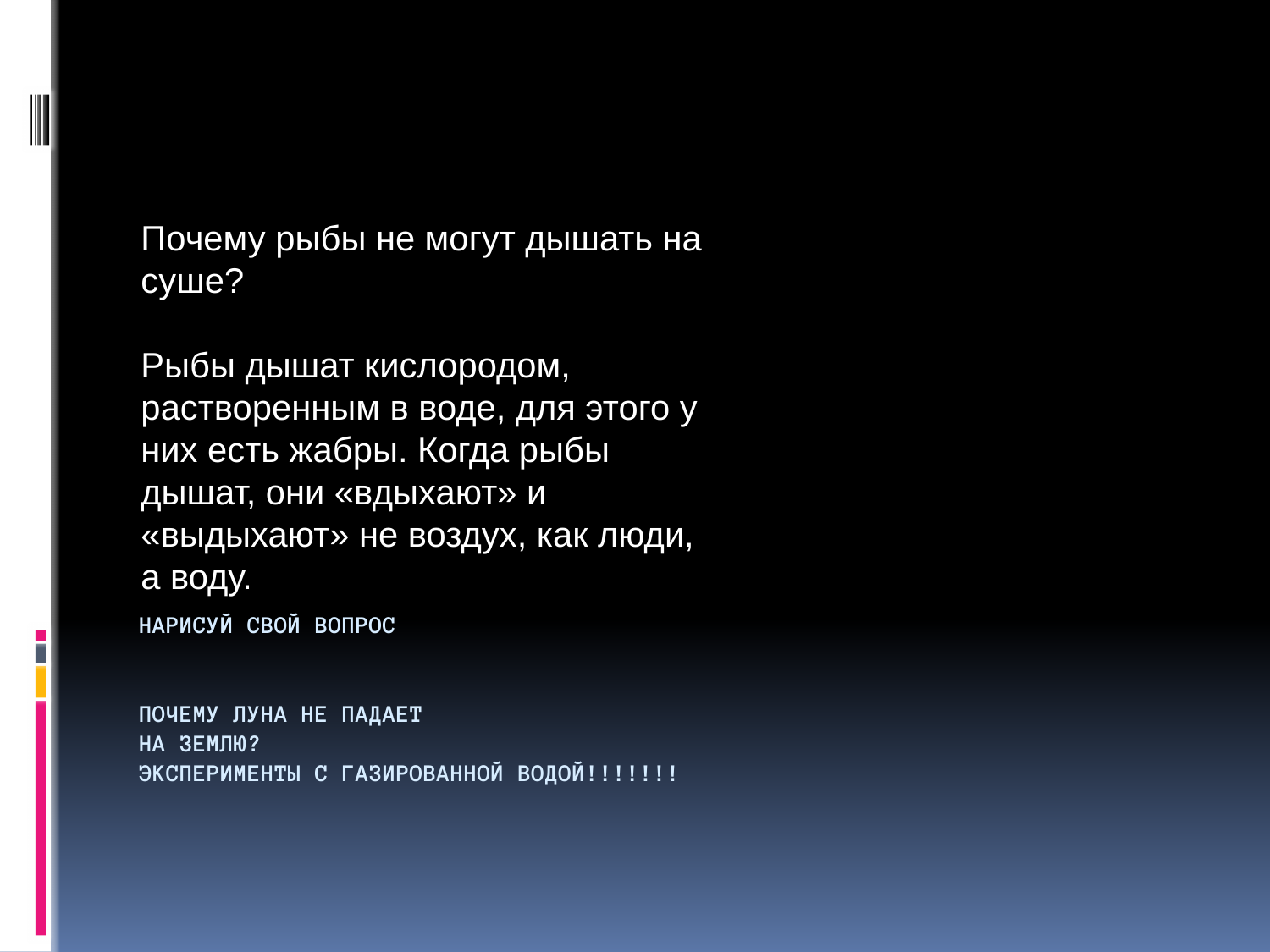

Почему рыбы не могут дышать на
суше?

Рыбы дышат кислородом,
растворенным в воде, для этого у
них есть жабры. Когда рыбы
дышат, они «вдыхают» и
«выдыхают» не воздух, как люди,
а воду.
# НАРИСУЙ СВОЙ ВОПРОС Почему Луна не падает на Землю? ЭКСПЕРИМЕНТЫ С ГАЗИРОВАННОЙ ВОДОЙ!!!!!!!